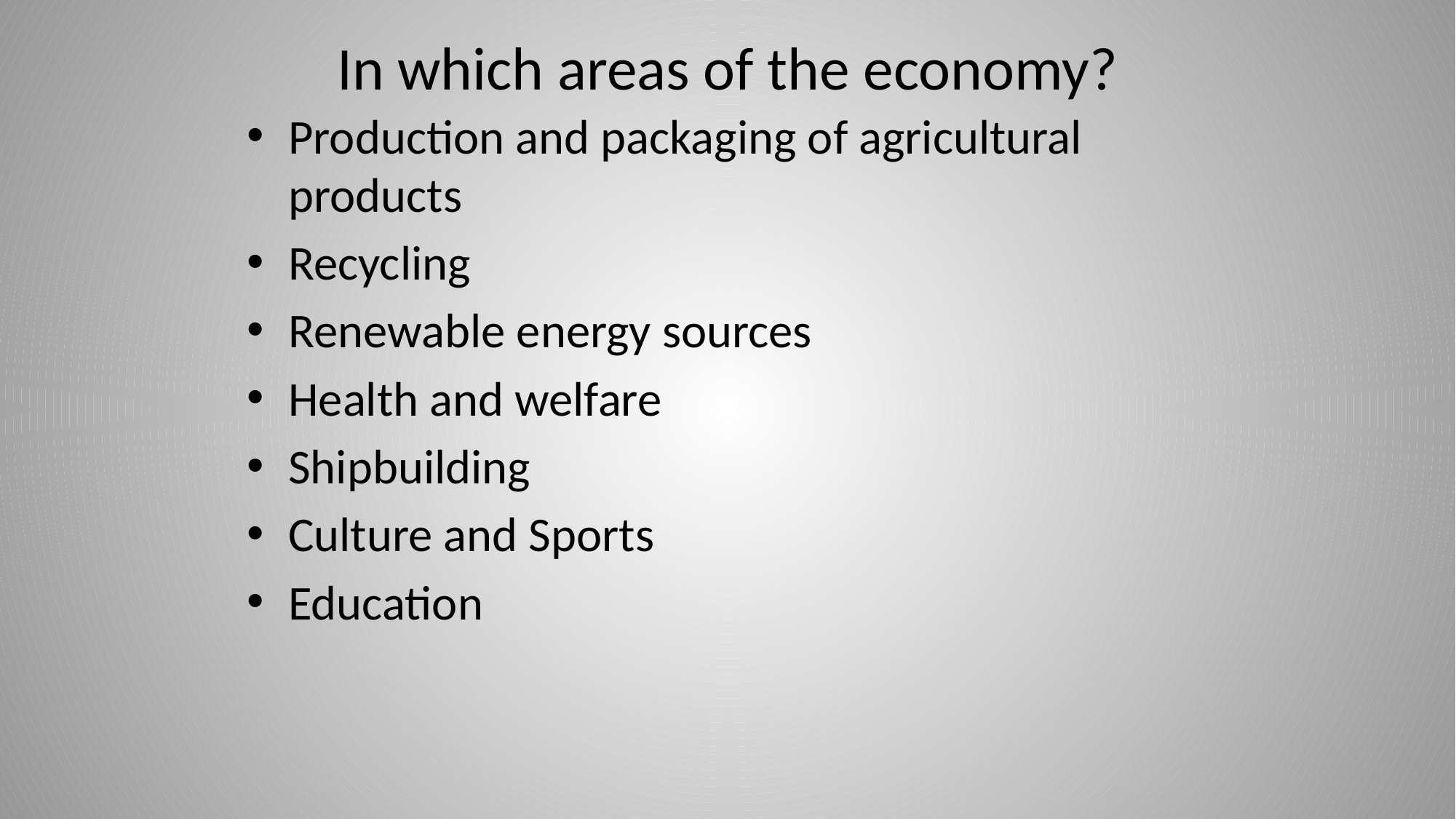

# In which areas of the economy?
Production and packaging of agricultural products
Recycling
Renewable energy sources
Health and welfare
Shipbuilding
Culture and Sports
Education